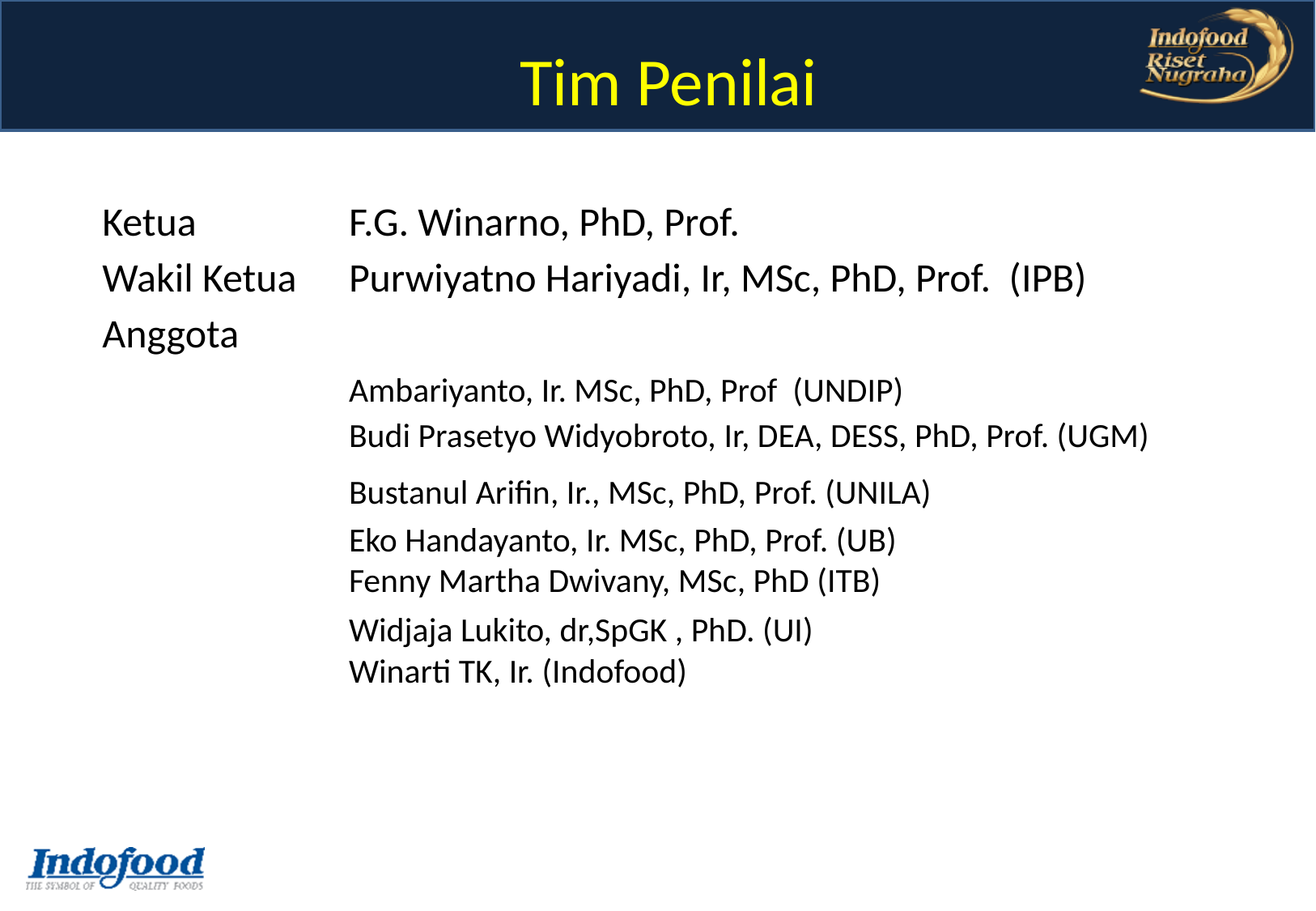

# Tim Penilai
| Ketua | F.G. Winarno, PhD, Prof. |
| --- | --- |
| Wakil Ketua | Purwiyatno Hariyadi, Ir, MSc, PhD, Prof. (IPB) |
| Anggota |  |
|  | Ambariyanto, Ir. MSc, PhD, Prof (UNDIP) |
|  | Budi Prasetyo Widyobroto, Ir, DEA, DESS, PhD, Prof. (UGM) |
|  | Bustanul Arifin, Ir., MSc, PhD, Prof. (UNILA) |
|  | Eko Handayanto, Ir. MSc, PhD, Prof. (UB) |
|  | Fenny Martha Dwivany, MSc, PhD (ITB) |
|  | Widjaja Lukito, dr,SpGK , PhD. (UI) |
|  | Winarti TK, Ir. (Indofood) |